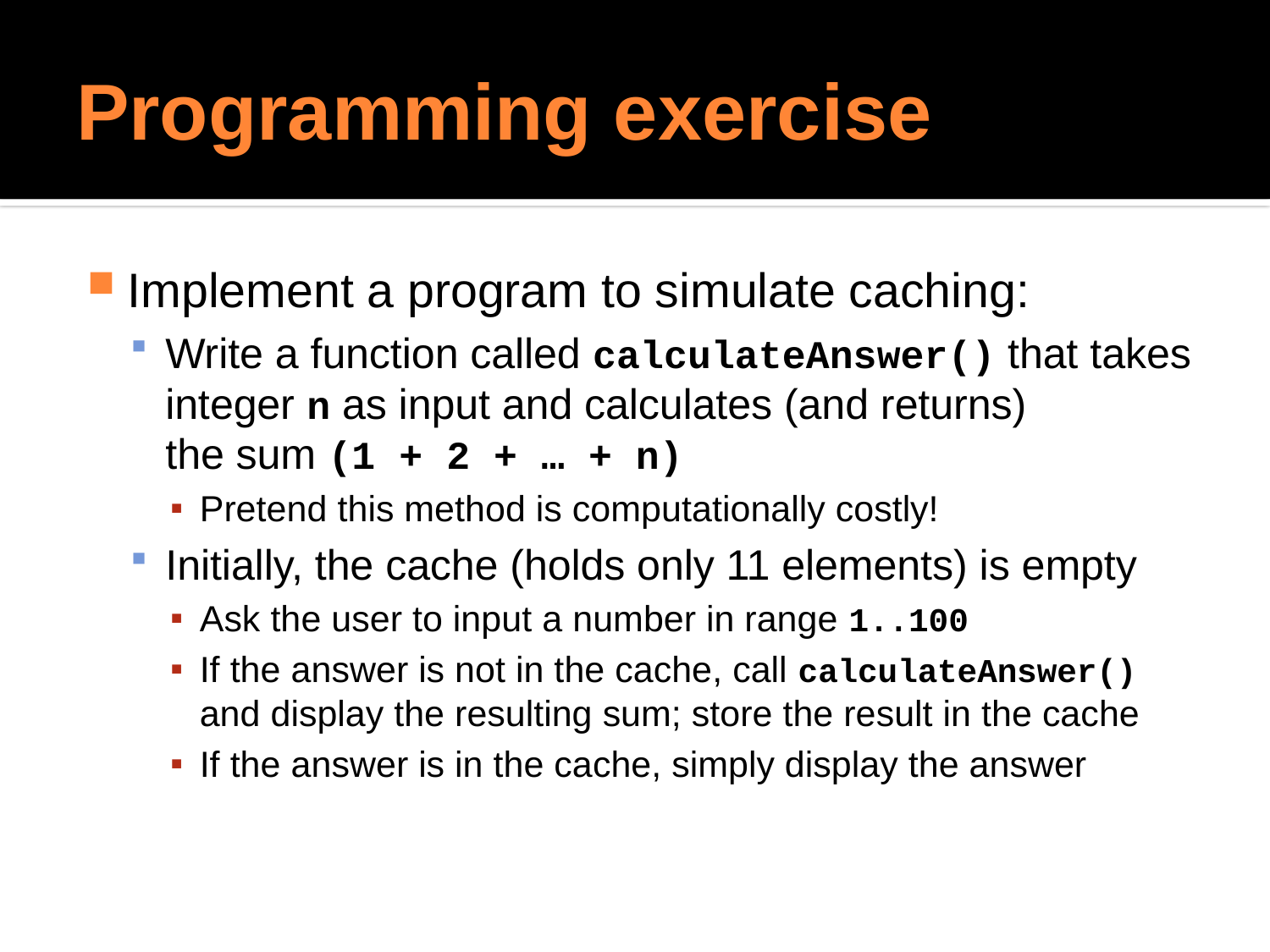

# Programming exercise
Implement a program to simulate caching:
Write a function called calculateAnswer() that takes integer n as input and calculates (and returns)
the sum (1 + 2 + … + n)
Pretend this method is computationally costly!
Initially, the cache (holds only 11 elements) is empty
Ask the user to input a number in range 1..100
If the answer is not in the cache, call calculateAnswer() and display the resulting sum; store the result in the cache
If the answer is in the cache, simply display the answer